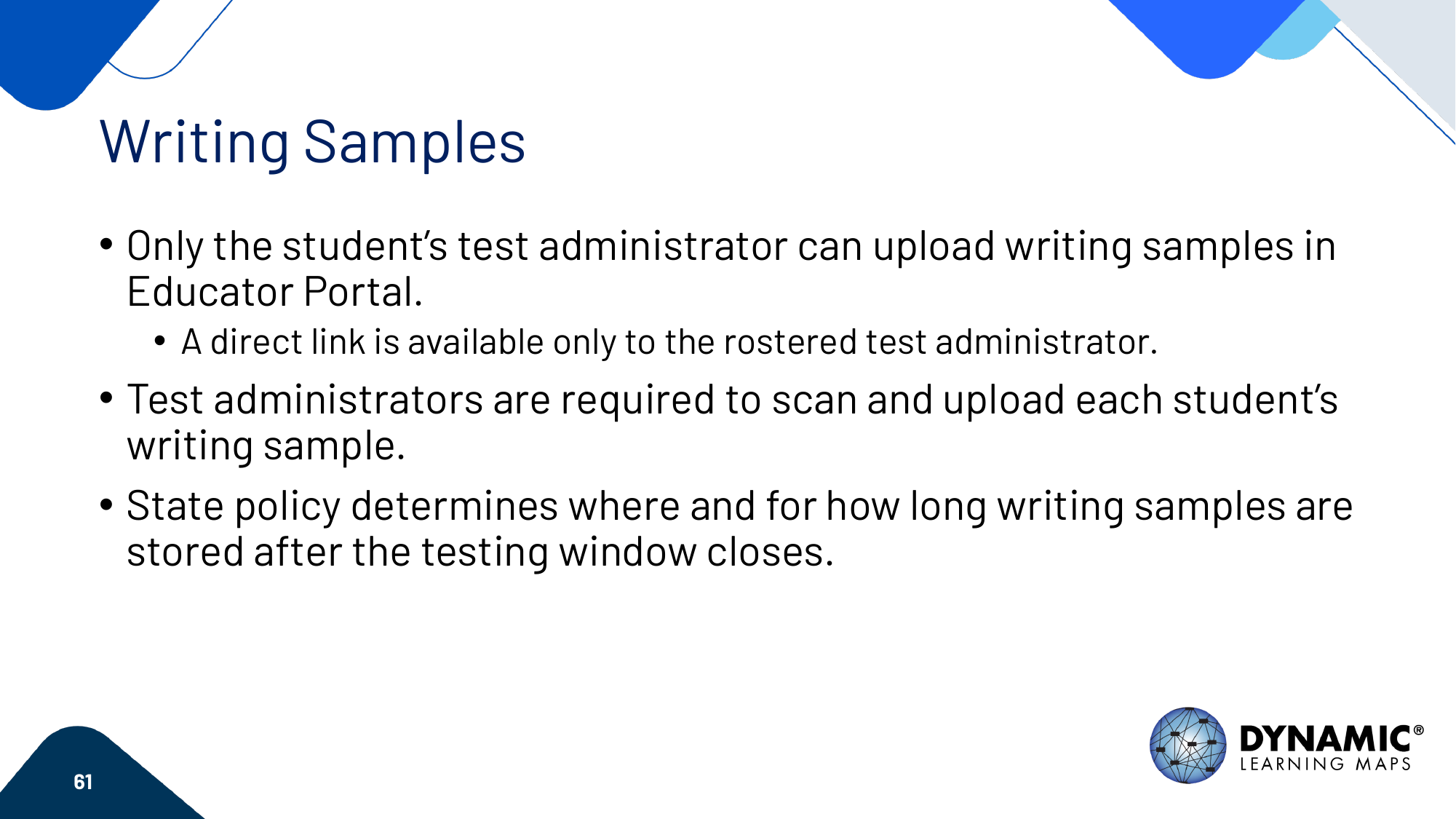

# Writing Samples
Only the student’s test administrator can upload writing samples in Educator Portal.
A direct link is available only to the rostered test administrator.
Test administrators are required to scan and upload each student’s writing sample.
State policy determines where and for how long writing samples are stored after the testing window closes.
61